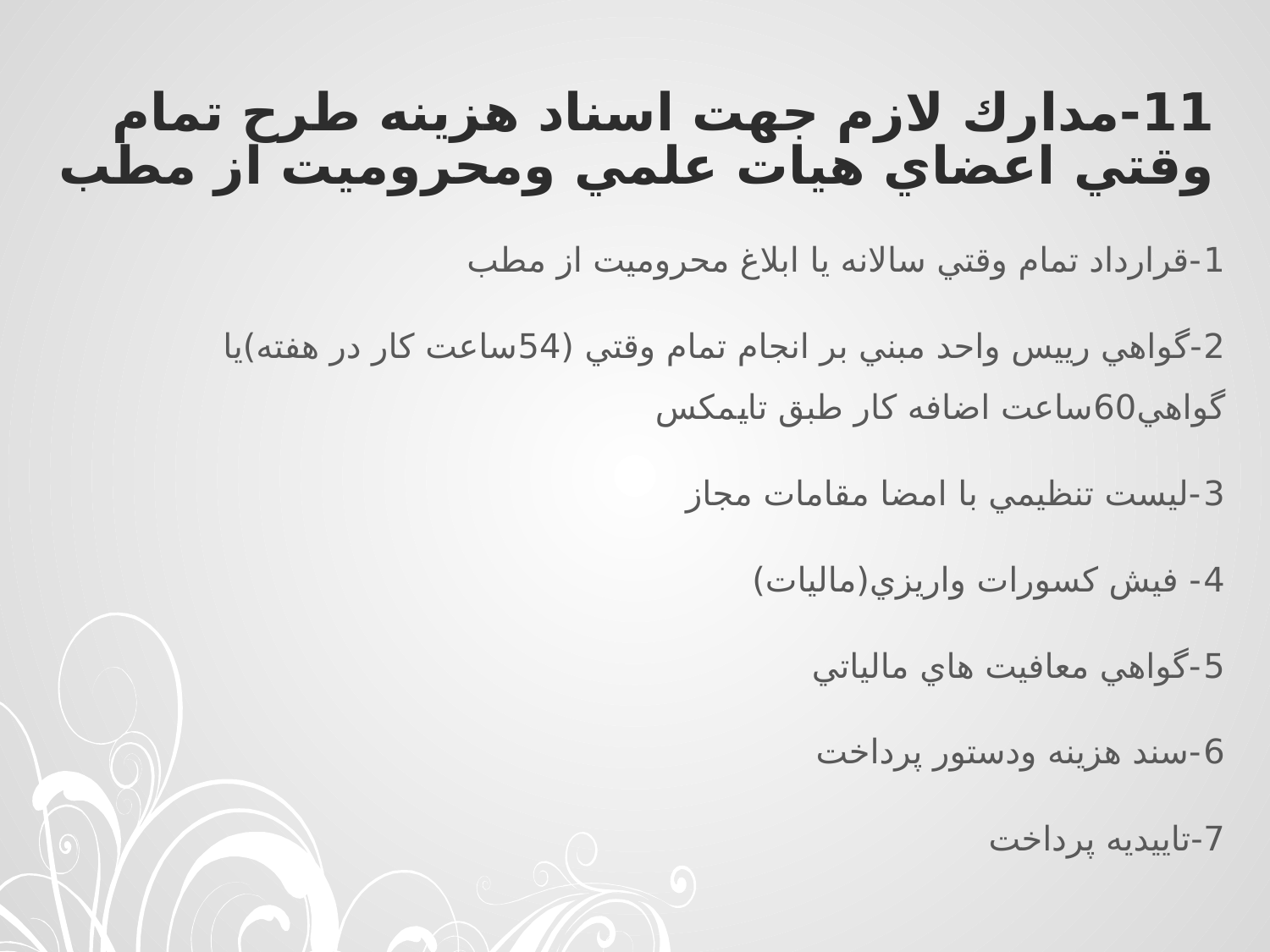

# 11-مدارك لازم جهت اسناد هزينه طرح تمام وقتي اعضاي هيات علمي ومحروميت از مطب
1-قرارداد تمام وقتي سالانه يا ابلاغ محروميت از مطب
2-گواهي رييس واحد مبني بر انجام تمام وقتي (54ساعت كار در هفته)يا گواهي60ساعت اضافه كار طبق تايمكس
3-ليست تنظيمي با امضا مقامات مجاز
4- فيش كسورات واريزي(ماليات)
5-گواهي معافيت هاي مالياتي
6-سند هزينه ودستور پرداخت
7-تاييديه پرداخت